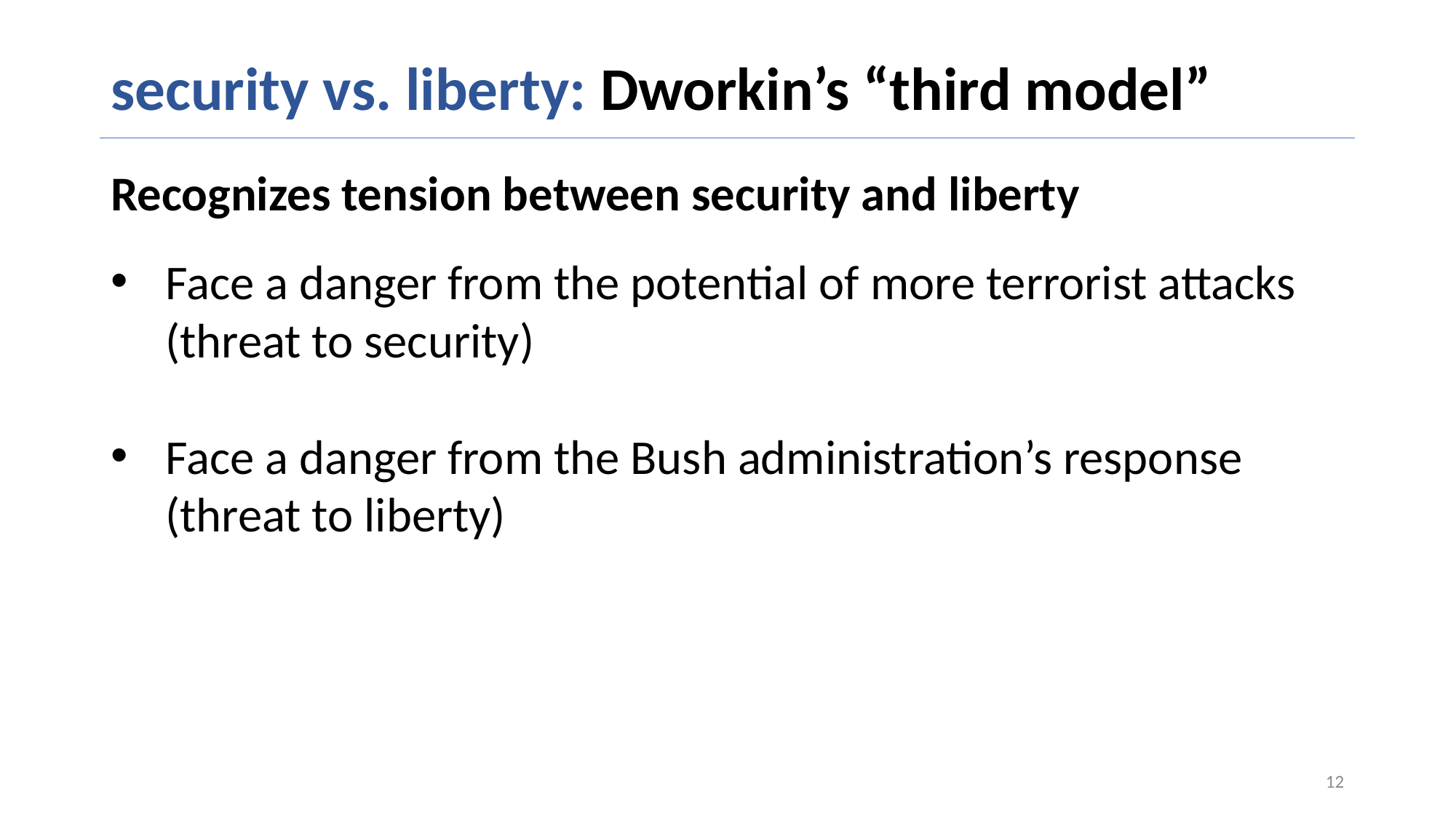

# security vs. liberty: Dworkin’s “third model”
Recognizes tension between security and liberty
Face a danger from the potential of more terrorist attacks (threat to security)

Face a danger from the Bush administration’s response (threat to liberty)
12